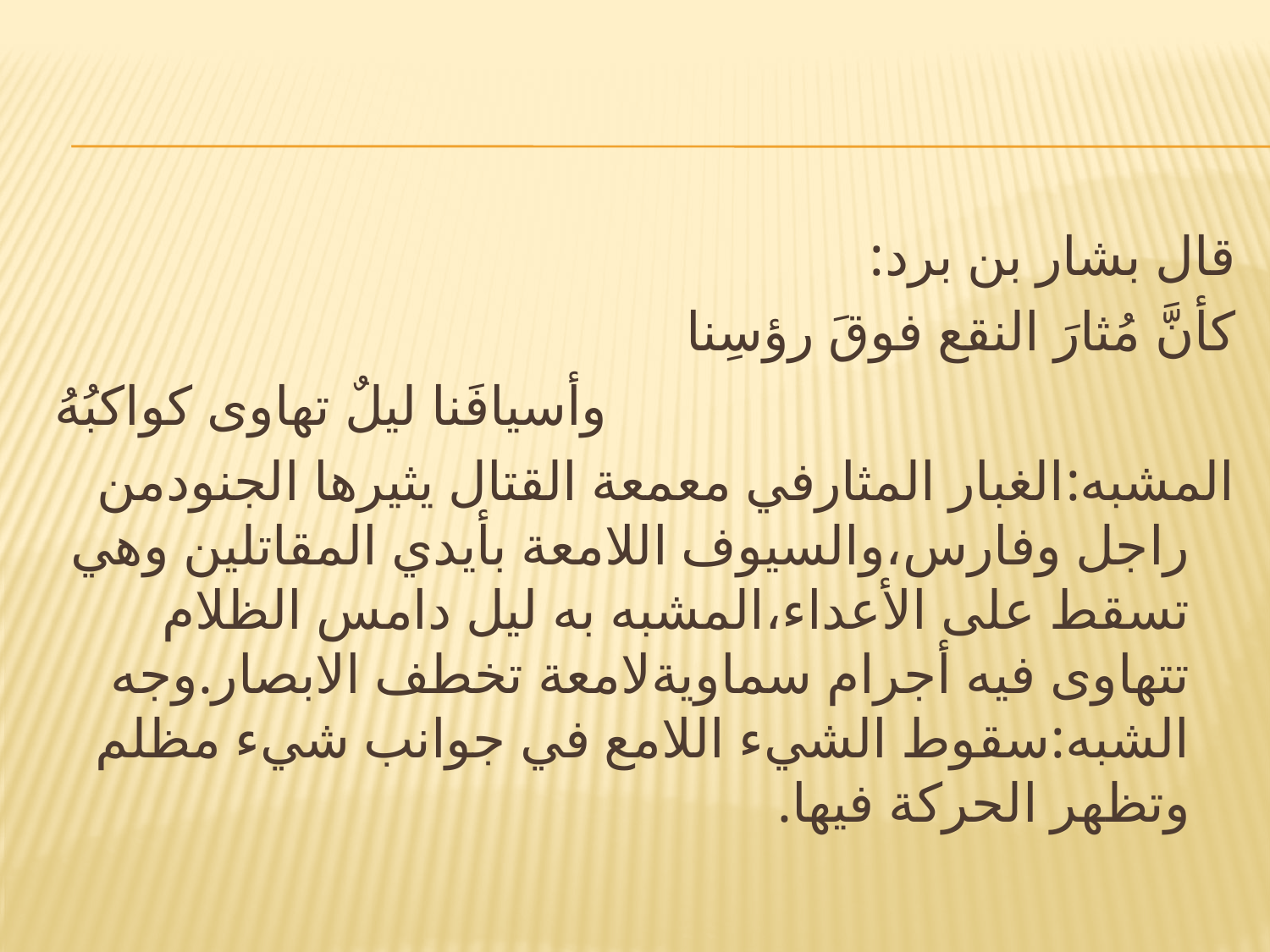

#
قال بشار بن برد:
كأنَّ مُثارَ النقع فوقَ رؤسِنا
وأسيافَنا ليلٌ تهاوى كواكبُهُ
المشبه:الغبار المثارفي معمعة القتال يثيرها الجنودمن راجل وفارس،والسيوف اللامعة بأيدي المقاتلين وهي تسقط على الأعداء،المشبه به ليل دامس الظلام تتهاوى فيه أجرام سماويةلامعة تخطف الابصار.وجه الشبه:سقوط الشيء اللامع في جوانب شيء مظلم وتظهر الحركة فيها.